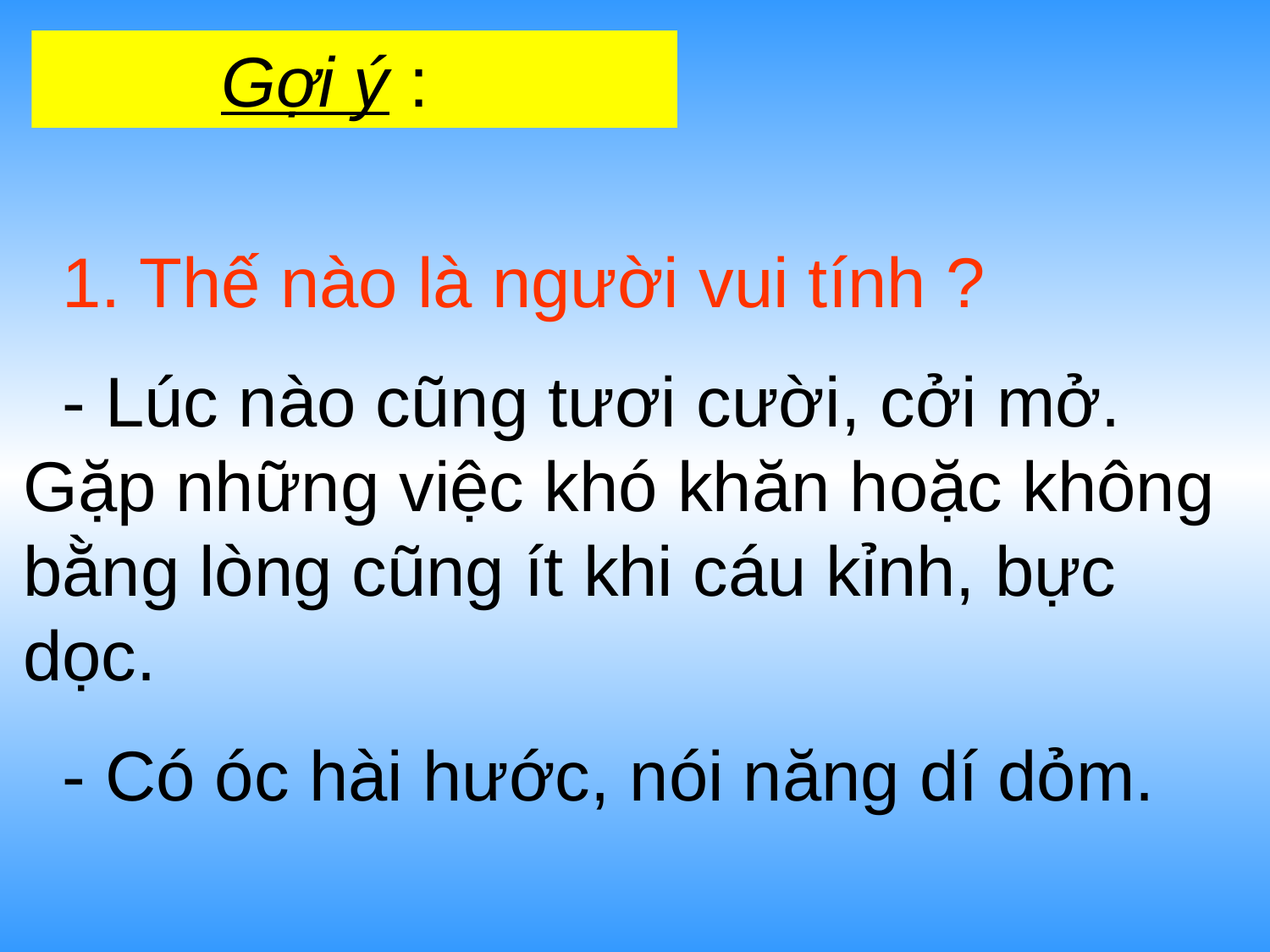

Gợi ý :
  1. Thế nào là người vui tính ?
  - Lúc nào cũng tươi cười, cởi mở. Gặp những việc khó khăn hoặc không bằng lòng cũng ít khi cáu kỉnh, bực dọc.
  - Có óc hài hước, nói năng dí dỏm.